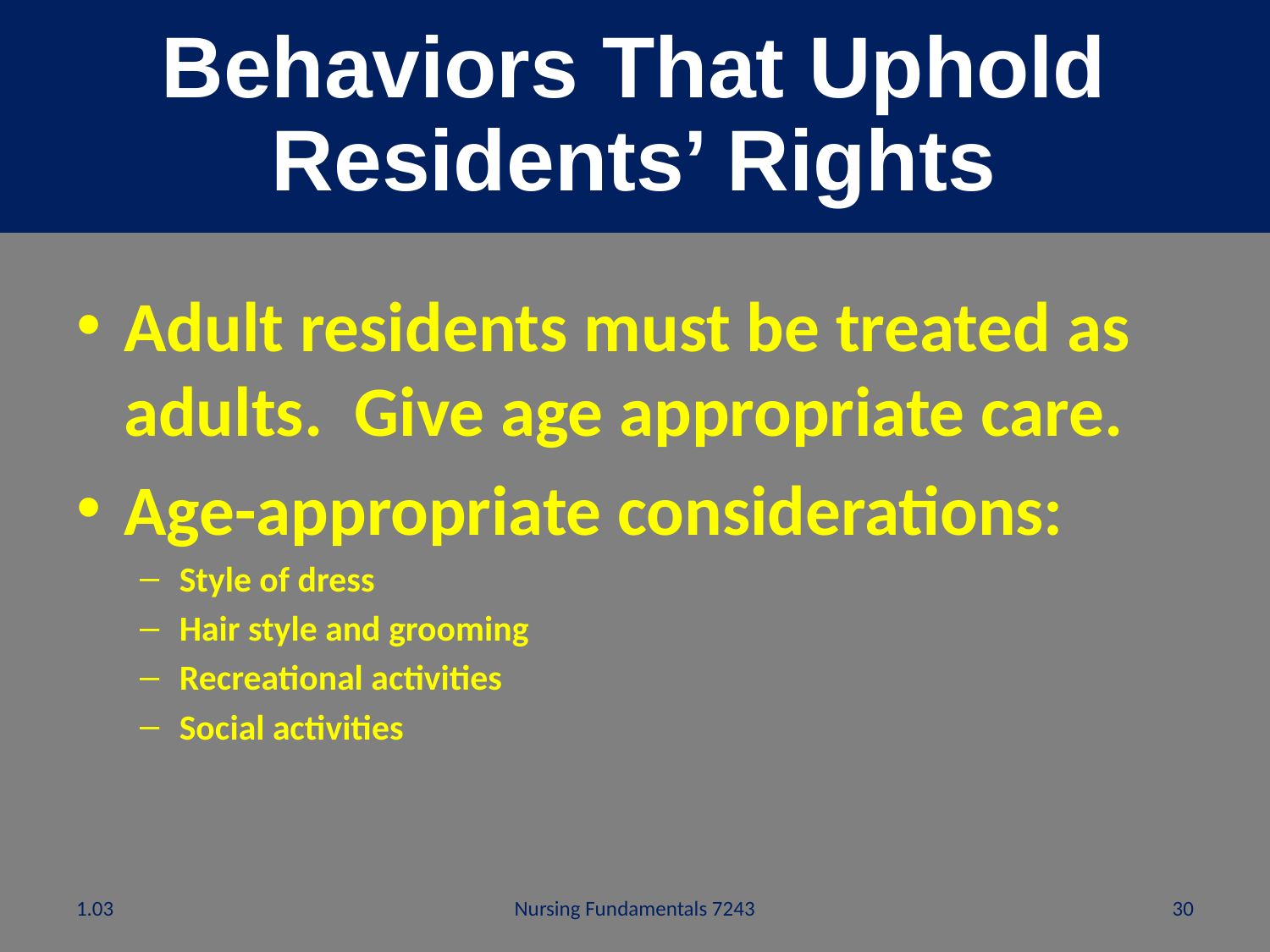

# Behaviors That Uphold Residents’ Rights
Adult residents must be treated as adults.  Give age appropriate care.
Age-appropriate considerations:
Style of dress
Hair style and grooming
Recreational activities
Social activities

1.03
Nursing Fundamentals 7243
30